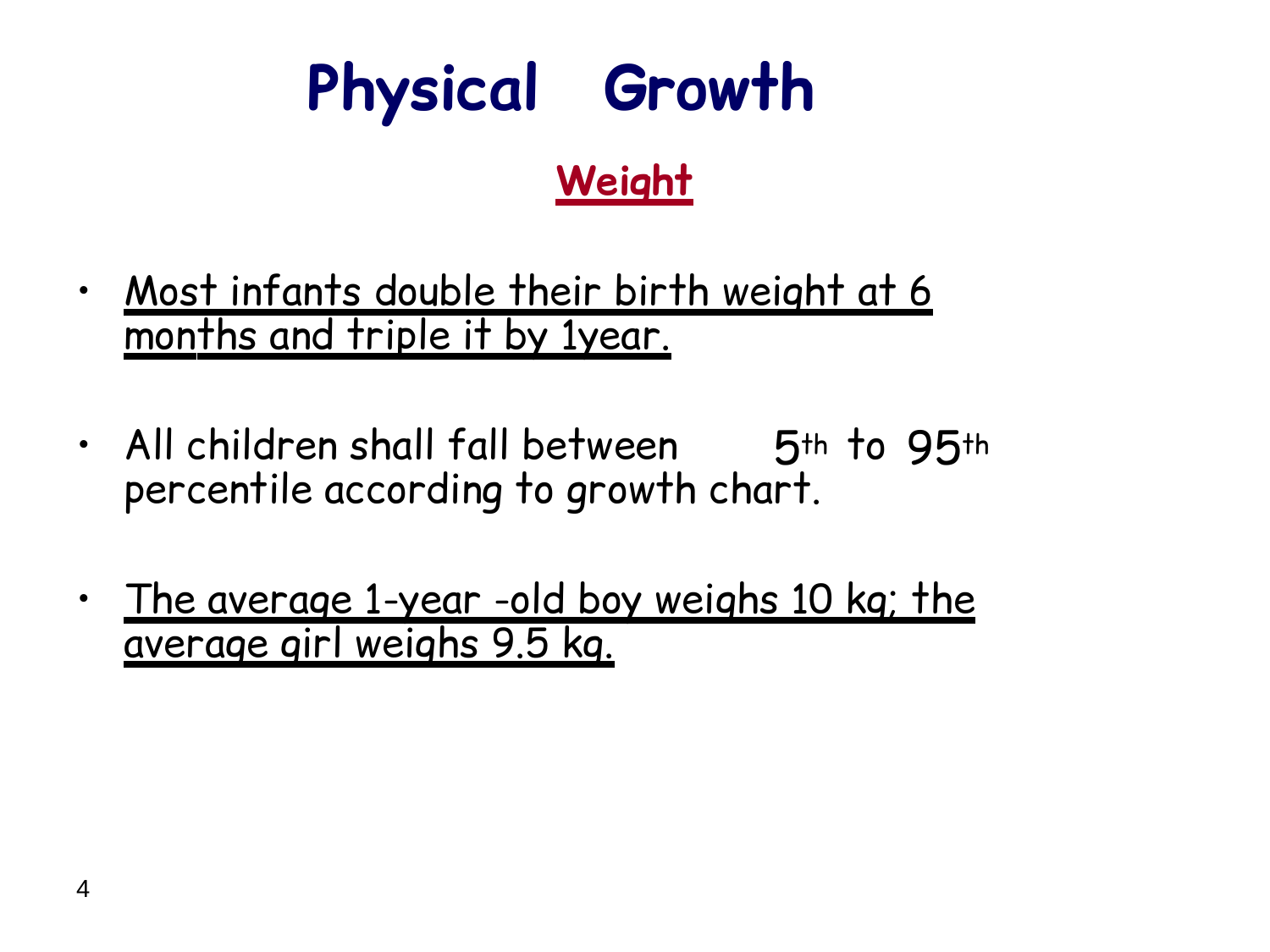

Physical
Growth
Weight
•
Most infants double their birth weight at 6

months and triple it by 1year.

5th
95th
•
All children shall fall between
to
percentile according to growth chart.
•
The average 1-year -old boy weighs 10 kg; the

average girl weighs 9.5 kg.

4